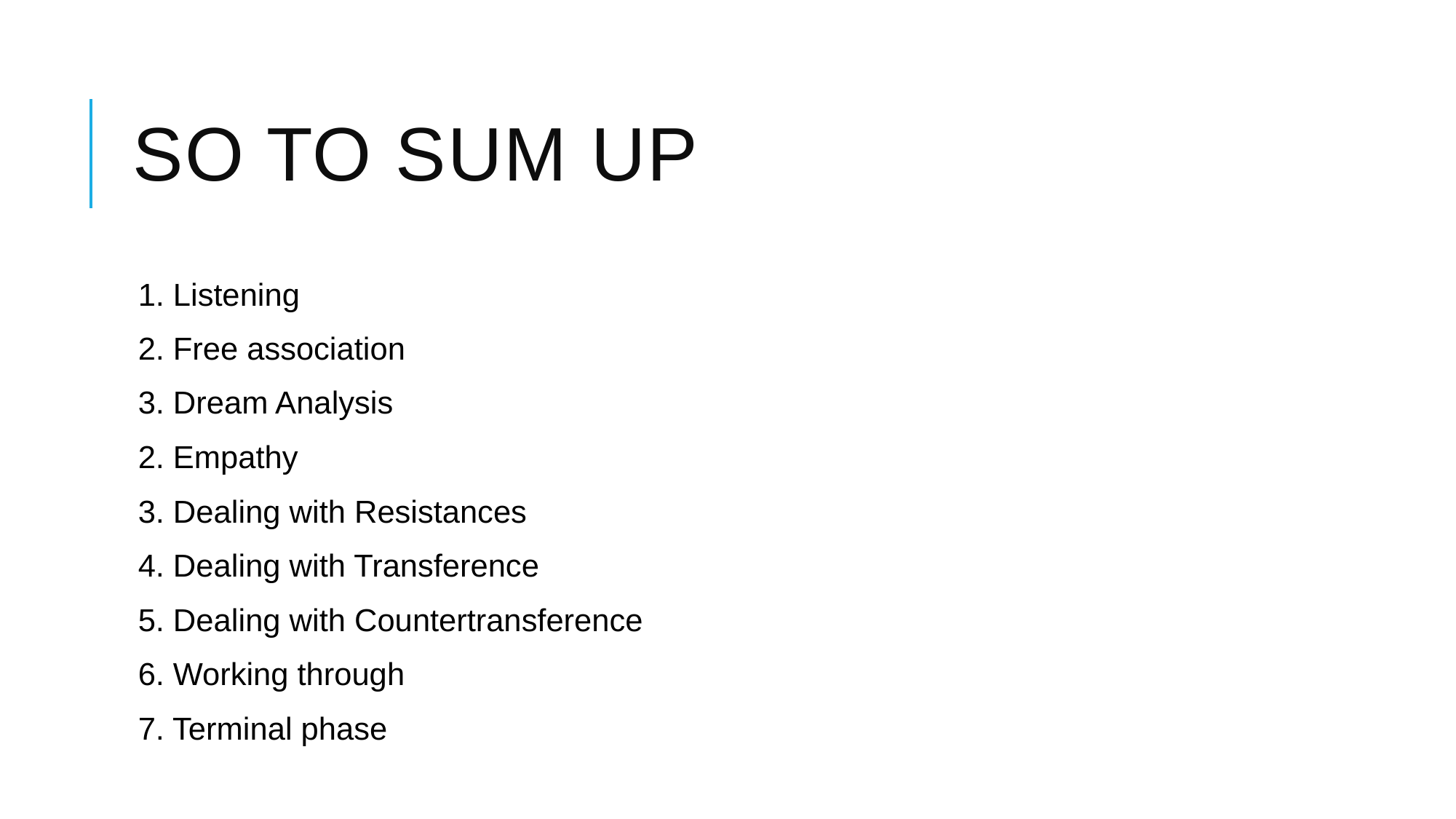

# SO TO SUM UP
1. Listening
2. Free association
3. Dream Analysis
2. Empathy
3. Dealing with Resistances
4. Dealing with Transference
5. Dealing with Countertransference
6. Working through
7. Terminal phase